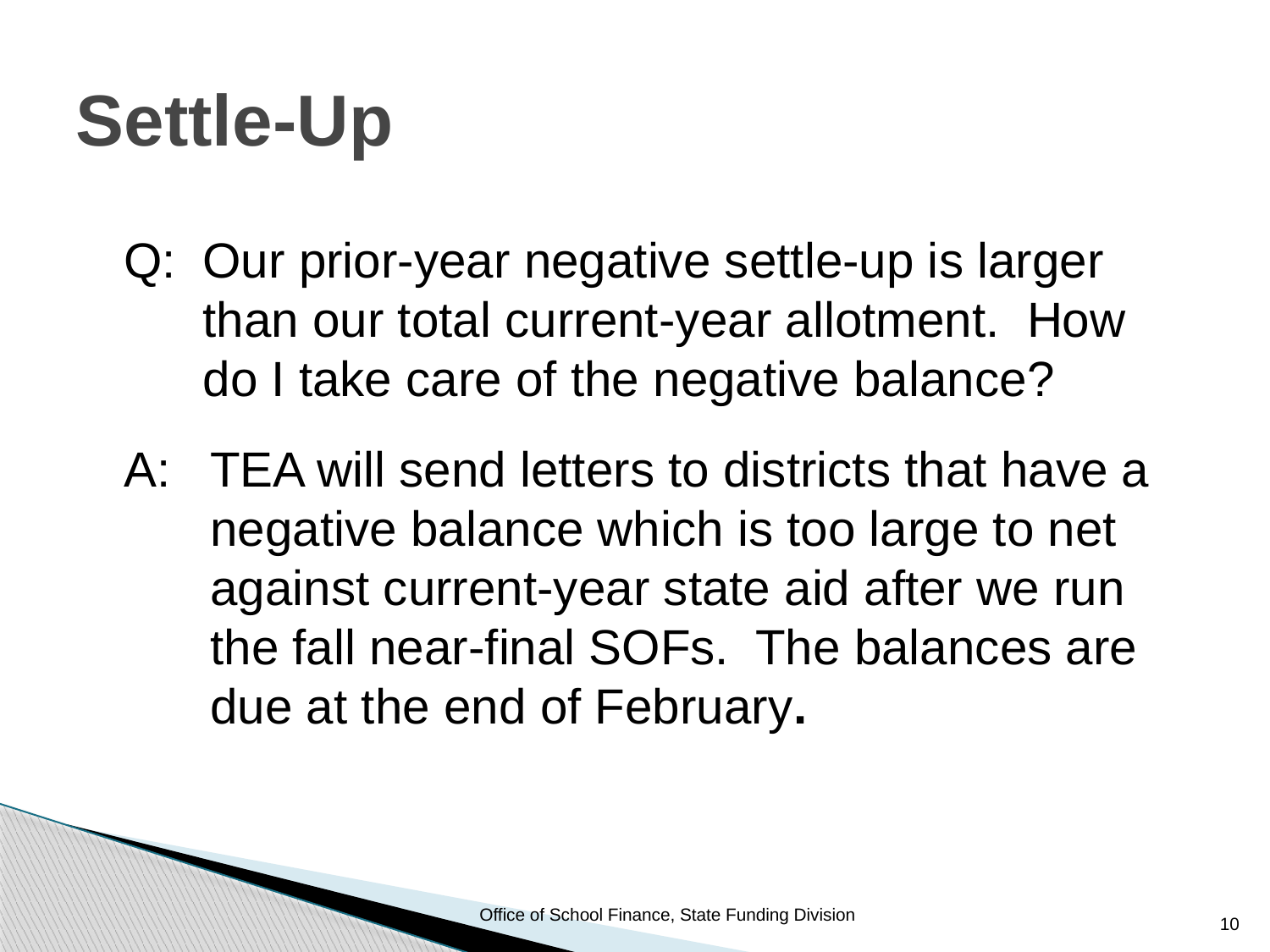

# Settle-Up
Q:	Our prior-year negative settle-up is larger than our total current-year allotment.  How do I take care of the negative balance?
A:	TEA will send letters to districts that have a negative balance which is too large to net against current-year state aid after we run the fall near-final SOFs.  The balances are due at the end of February.
Office of School Finance, State Funding Division
10